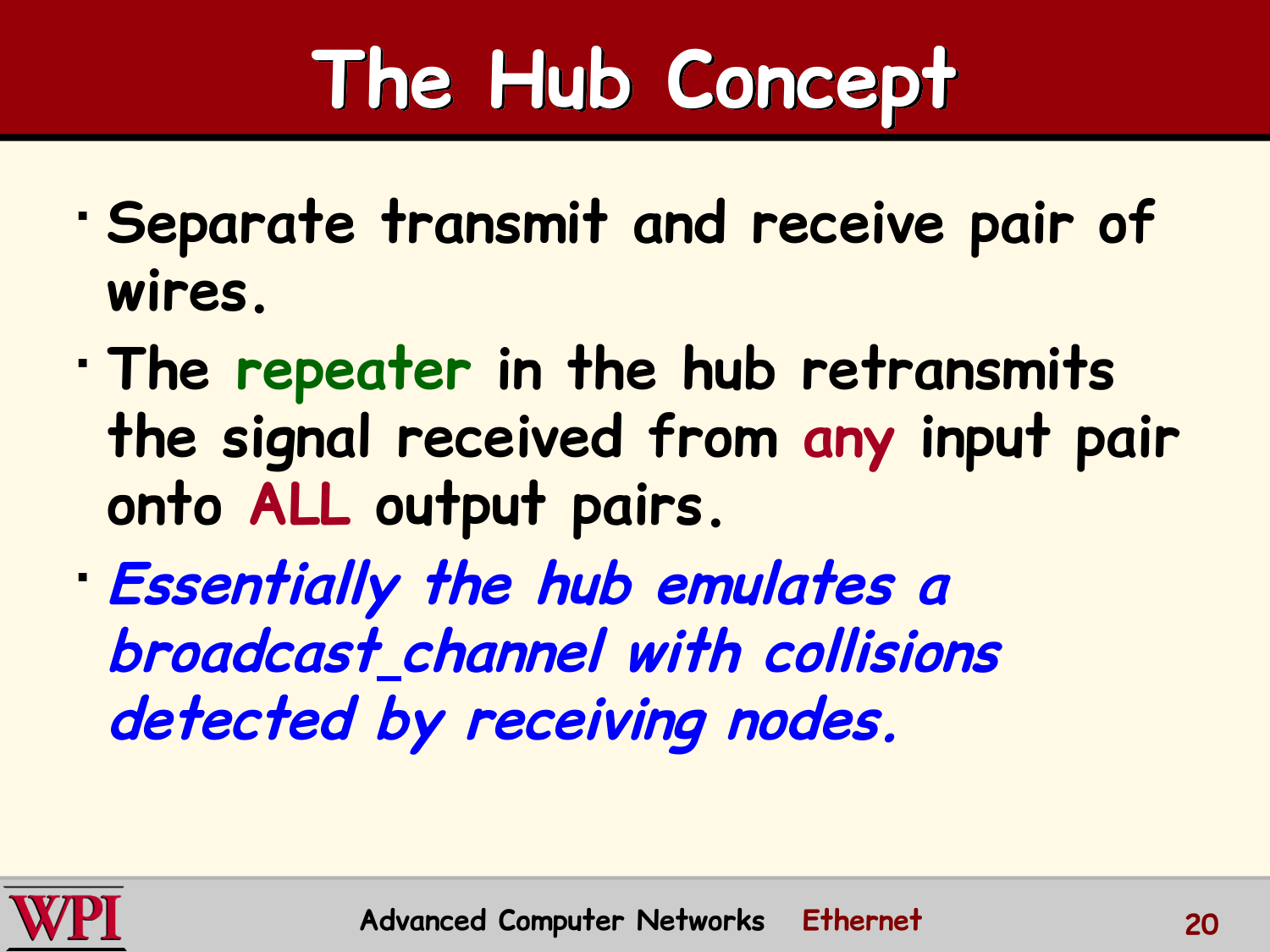

# The Hub Concept
Separate transmit and receive pair of wires.
The repeater in the hub retransmits the signal received from any input pair onto ALL output pairs.
Essentially the hub emulates a broadcast channel with collisions detected by receiving nodes.
Advanced Computer Networks   Ethernet
20